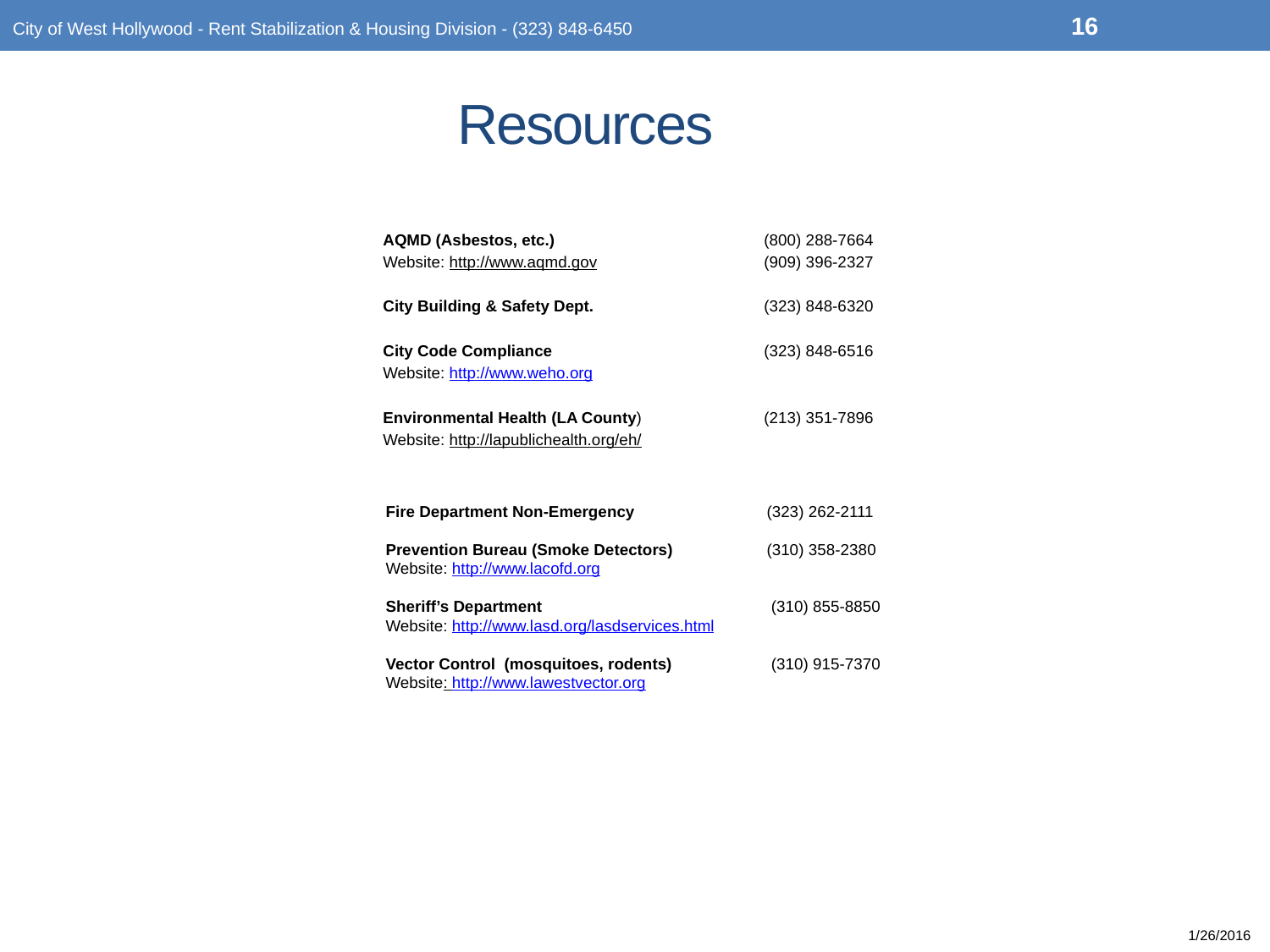

16
City of West Hollywood - Rent Stabilization & Housing Division - (323) 848-6450
# Resources

AQMD (Asbestos, etc.)		(800) 288-7664
Website: http://www.aqmd.gov		(909) 396-2327

City Building & Safety Dept.		(323) 848-6320

City Code Compliance		(323) 848-6516
Website: http://www.weho.org

Environmental Health (LA County)	(213) 351-7896
Website: http://lapublichealth.org/eh/

Fire Department Non-Emergency	      	(323) 262-2111

Prevention Bureau (Smoke Detectors)	(310) 358-2380
Website: http://www.lacofd.org

Sheriff’s Department 		 (310) 855-8850
Website: http://www.lasd.org/lasdservices.html

Vector Control  (mosquitoes, rodents)	 (310) 915-7370
Website: http://www.lawestvector.org

1/26/2016